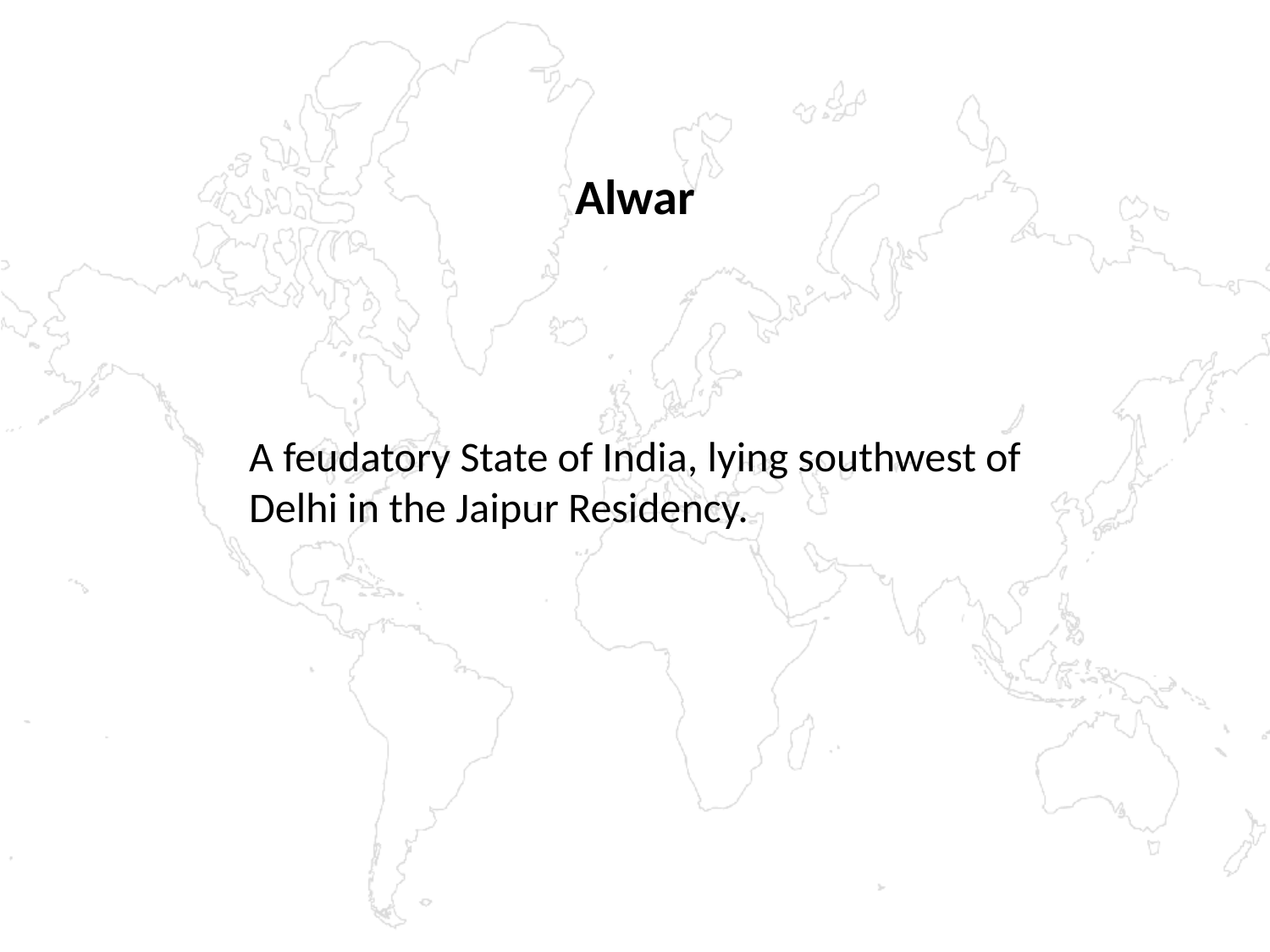

Alwar
A feudatory State of India, lying southwest of
Delhi in the Jaipur Residency.